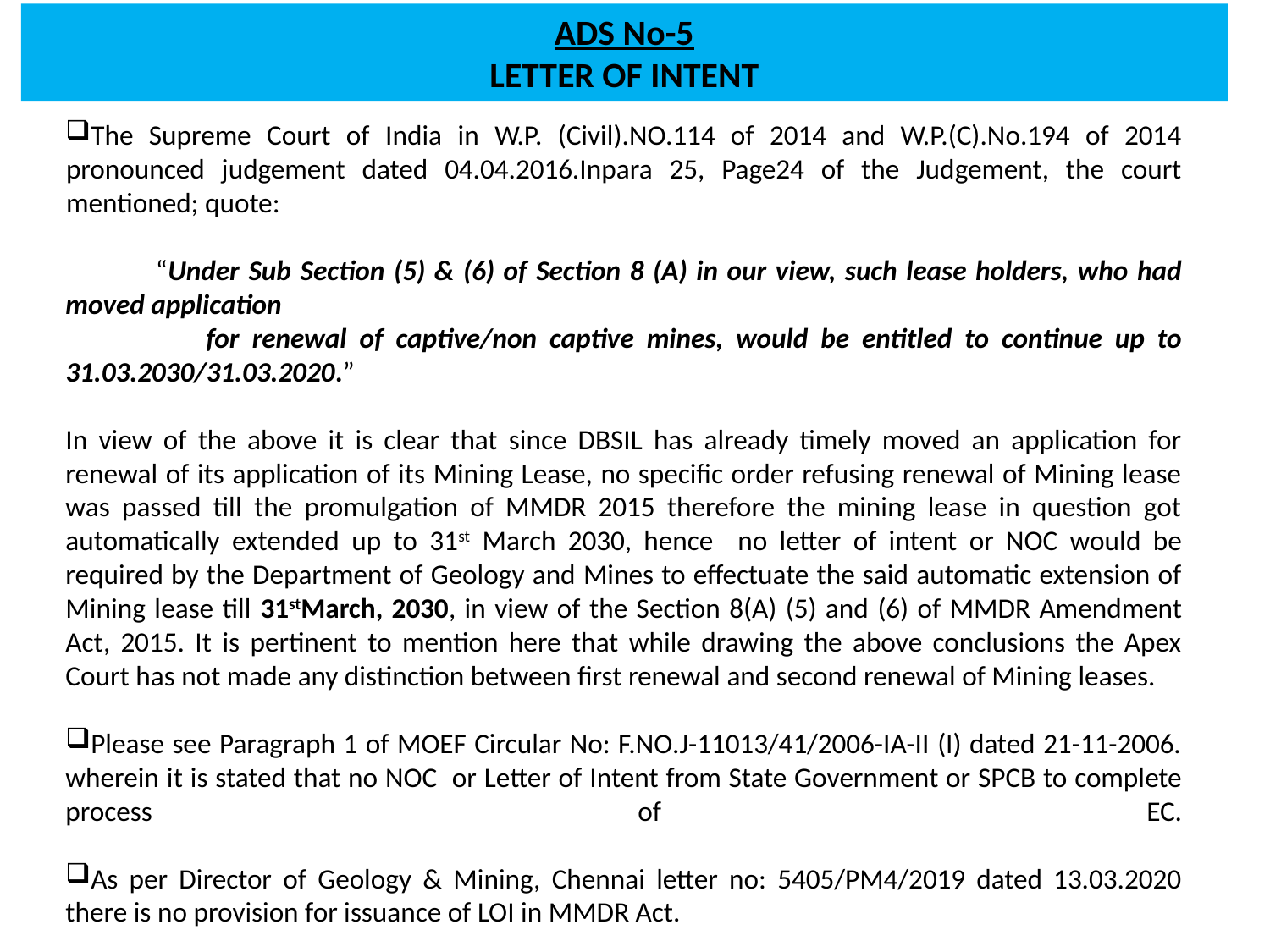

ADS No-5
LETTER OF INTENT
The Supreme Court of India in W.P. (Civil).NO.114 of 2014 and W.P.(C).No.194 of 2014 pronounced judgement dated 04.04.2016.Inpara 25, Page24 of the Judgement, the court mentioned; quote:

          “Under Sub Section (5) & (6) of Section 8 (A) in our view, such lease holders, who had moved application
           for renewal of captive/non captive mines, would be entitled to continue up to 31.03.2030/31.03.2020.”

In view of the above it is clear that since DBSIL has already timely moved an application for renewal of its application of its Mining Lease, no specific order refusing renewal of Mining lease was passed till the promulgation of MMDR 2015 therefore the mining lease in question got automatically extended up to 31st March 2030, hence  no letter of intent or NOC would be required by the Department of Geology and Mines to effectuate the said automatic extension of Mining lease till 31stMarch, 2030, in view of the Section 8(A) (5) and (6) of MMDR Amendment Act, 2015. It is pertinent to mention here that while drawing the above conclusions the Apex Court has not made any distinction between first renewal and second renewal of Mining leases.

Please see Paragraph 1 of MOEF Circular No: F.NO.J-11013/41/2006-IA-II (I) dated 21-11-2006. wherein it is stated that no NOC  or Letter of Intent from State Government or SPCB to complete process of EC.
As per Director of Geology & Mining, Chennai letter no: 5405/PM4/2019 dated 13.03.2020 there is no provision for issuance of LOI in MMDR Act.